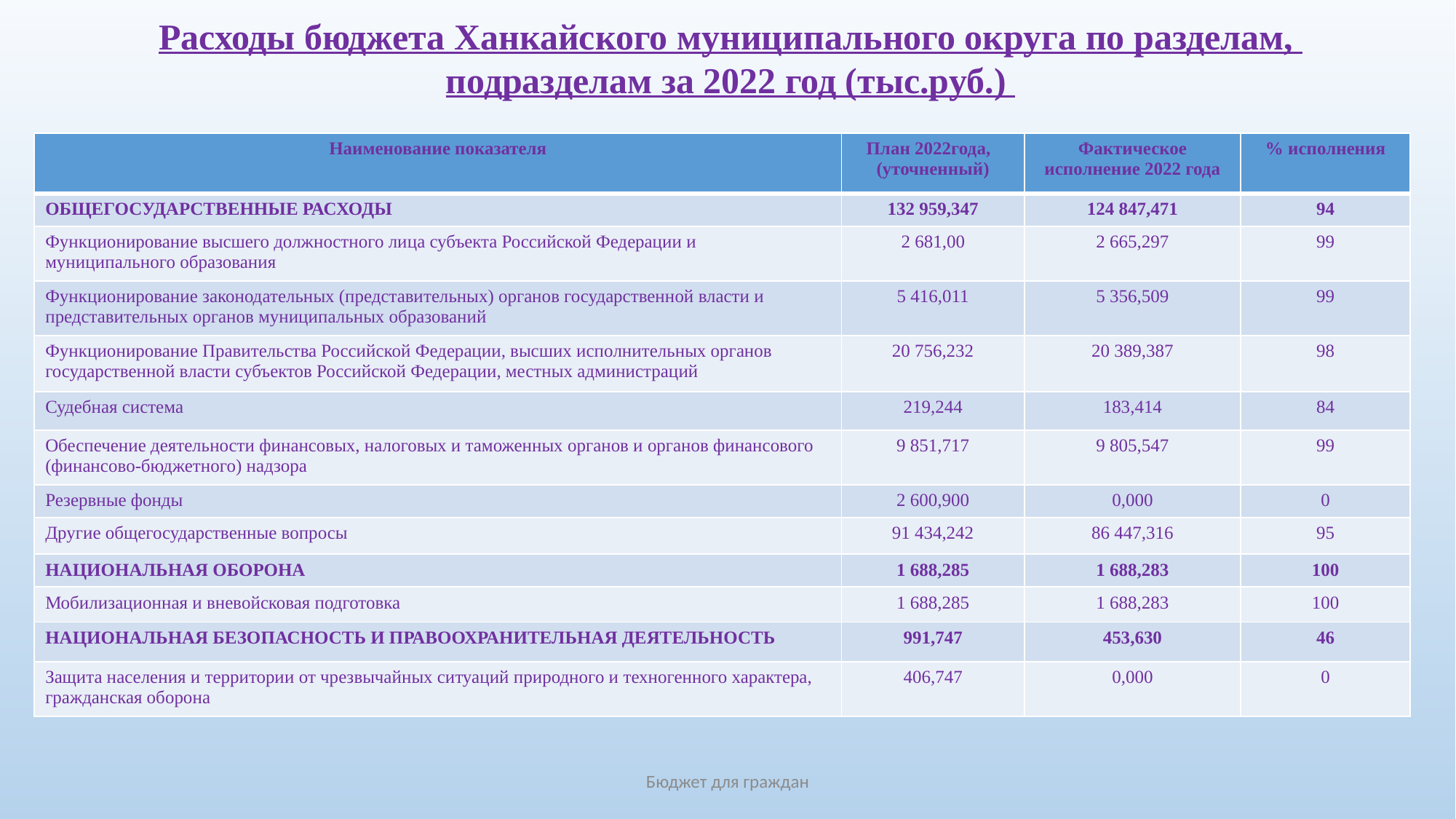

Расходы бюджета Ханкайского муниципального округа по разделам,
подразделам за 2022 год (тыс.руб.)
| Наименование показателя | План 2022года, (уточненный) | Фактическое исполнение 2022 года | % исполнения |
| --- | --- | --- | --- |
| ОБЩЕГОСУДАРСТВЕННЫЕ РАСХОДЫ | 132 959,347 | 124 847,471 | 94 |
| Функционирование высшего должностного лица субъекта Российской Федерации и муниципального образования | 2 681,00 | 2 665,297 | 99 |
| Функционирование законодательных (представительных) органов государственной власти и представительных органов муниципальных образований | 5 416,011 | 5 356,509 | 99 |
| Функционирование Правительства Российской Федерации, высших исполнительных органов государственной власти субъектов Российской Федерации, местных администраций | 20 756,232 | 20 389,387 | 98 |
| Судебная система | 219,244 | 183,414 | 84 |
| Обеспечение деятельности финансовых, налоговых и таможенных органов и органов финансового (финансово-бюджетного) надзора | 9 851,717 | 9 805,547 | 99 |
| Резервные фонды | 2 600,900 | 0,000 | 0 |
| Другие общегосударственные вопросы | 91 434,242 | 86 447,316 | 95 |
| НАЦИОНАЛЬНАЯ ОБОРОНА | 1 688,285 | 1 688,283 | 100 |
| Мобилизационная и вневойсковая подготовка | 1 688,285 | 1 688,283 | 100 |
| НАЦИОНАЛЬНАЯ БЕЗОПАСНОСТЬ И ПРАВООХРАНИТЕЛЬНАЯ ДЕЯТЕЛЬНОСТЬ | 991,747 | 453,630 | 46 |
| Защита населения и территории от чрезвычайных ситуаций природного и техногенного характера, гражданская оборона | 406,747 | 0,000 | 0 |
Бюджет для граждан